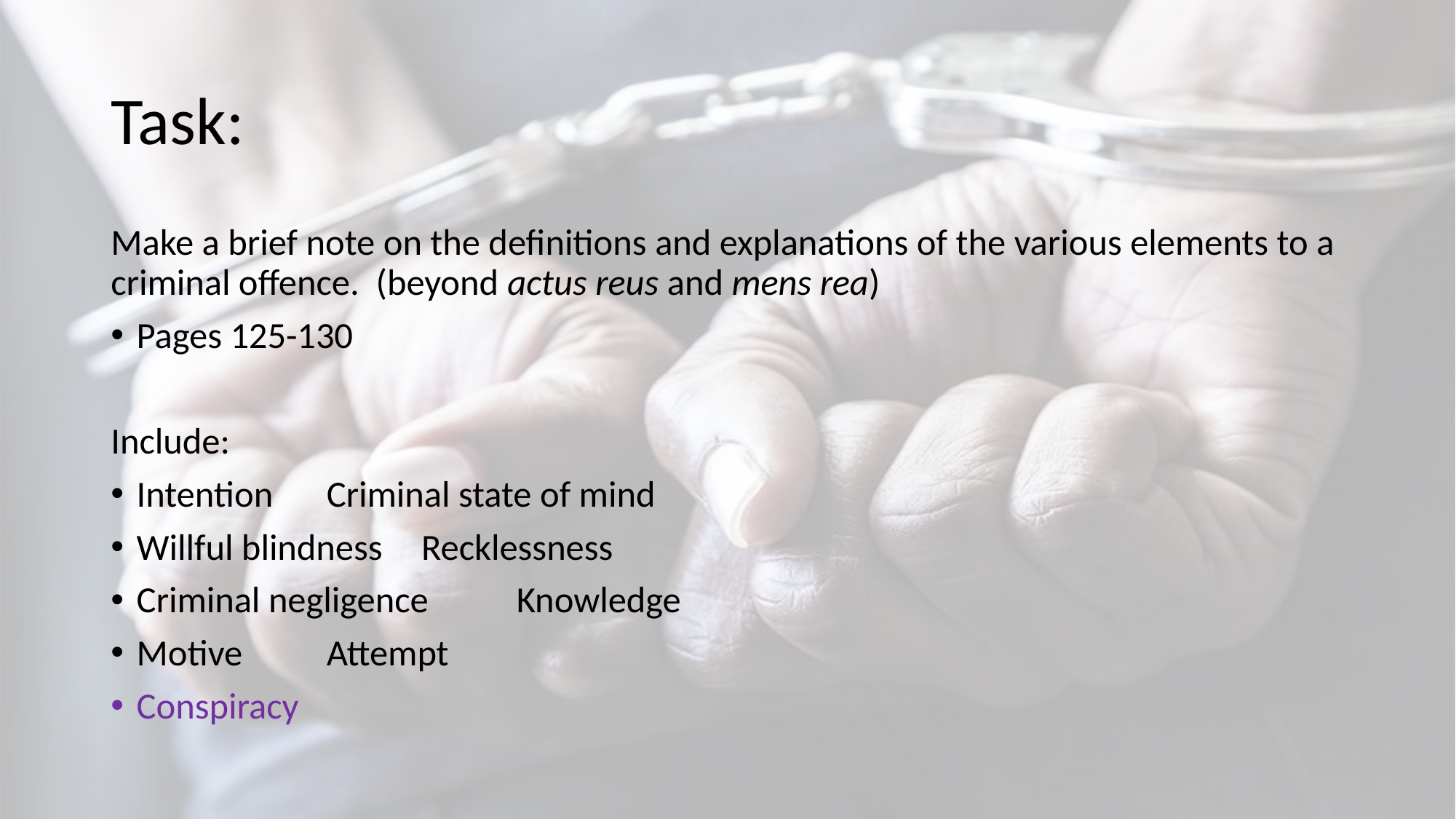

# Task:
Make a brief note on the definitions and explanations of the various elements to a criminal offence.  (beyond actus reus and mens rea)
Pages 125-130

Include:
Intention						Criminal state of mind
Willful blindness					Recklessness
Criminal negligence				Knowledge
Motive 						Attempt
Conspiracy